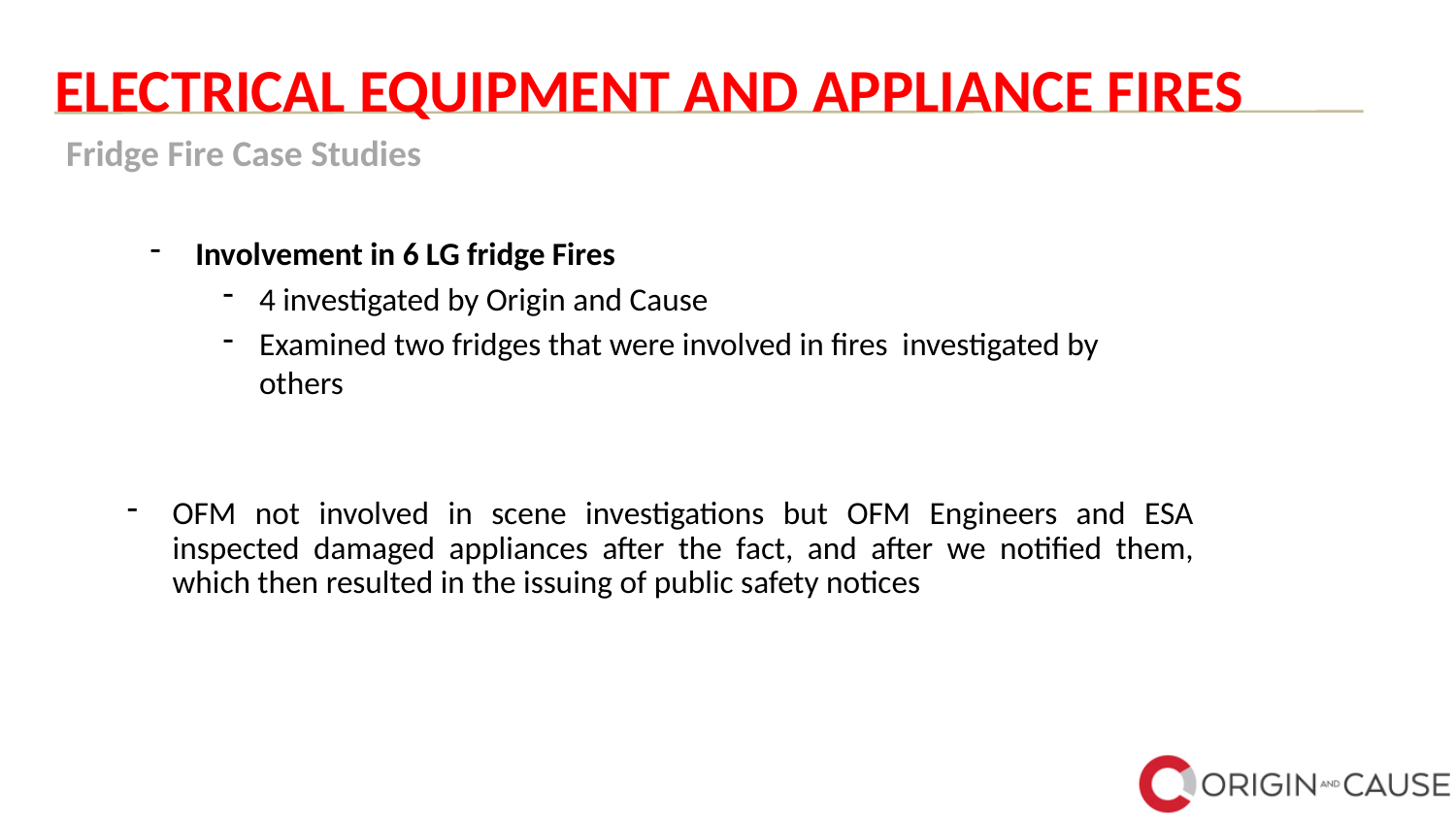

# ELECTRICAL EQUIPMENT AND APPLIANCE FIRES
Fridge Fire Case Studies
Involvement in 6 LG fridge Fires
4 investigated by Origin and Cause
Examined two fridges that were involved in fires  investigated by others

OFM not involved in scene investigations but OFM Engineers and ESA inspected damaged appliances after the fact, and after we notified them, which then resulted in the issuing of public safety notices